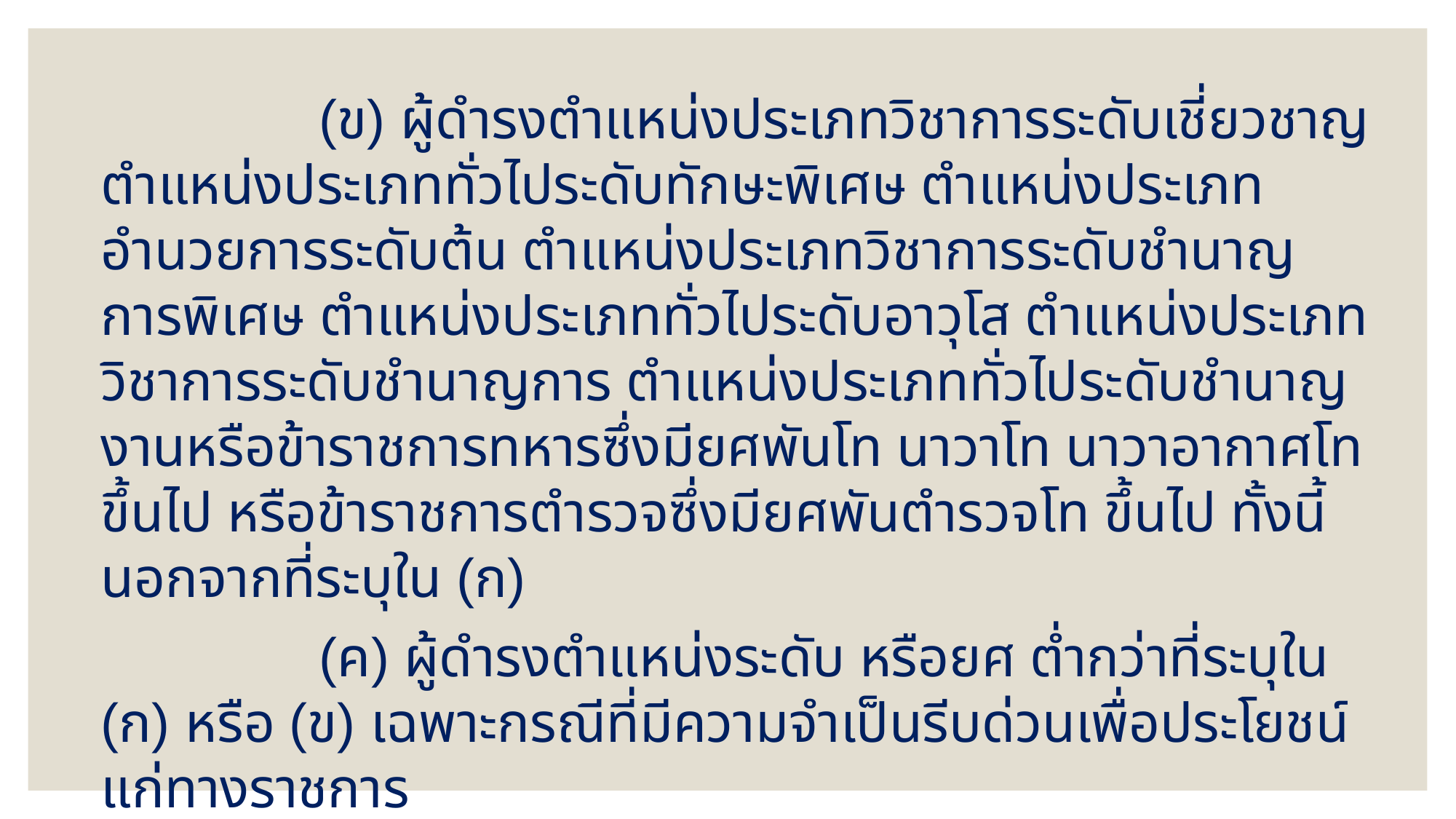

(ข) ผู้ดำรงตำแหน่งประเภทวิชาการระดับเชี่ยวชาญ ตำแหน่งประเภททั่วไประดับทักษะพิเศษ ตำแหน่งประเภทอำนวยการระดับต้น ตำแหน่งประเภทวิชาการระดับชำนาญการพิเศษ ตำแหน่งประเภททั่วไประดับอาวุโส ตำแหน่งประเภทวิชาการระดับชำนาญการ ตำแหน่งประเภททั่วไประดับชำนาญงานหรือข้าราชการทหารซึ่งมียศพันโท นาวาโท นาวาอากาศโท ขึ้นไป หรือข้าราชการตำรวจซึ่งมียศพันตำรวจโท ขึ้นไป ทั้งนี้ นอกจากที่ระบุใน (ก)
		(ค) ผู้ดำรงตำแหน่งระดับ หรือยศ ต่ำกว่าที่ระบุใน (ก) หรือ (ข) เฉพาะกรณีที่มีความจำเป็นรีบด่วนเพื่อประโยชน์แก่ทางราชการ